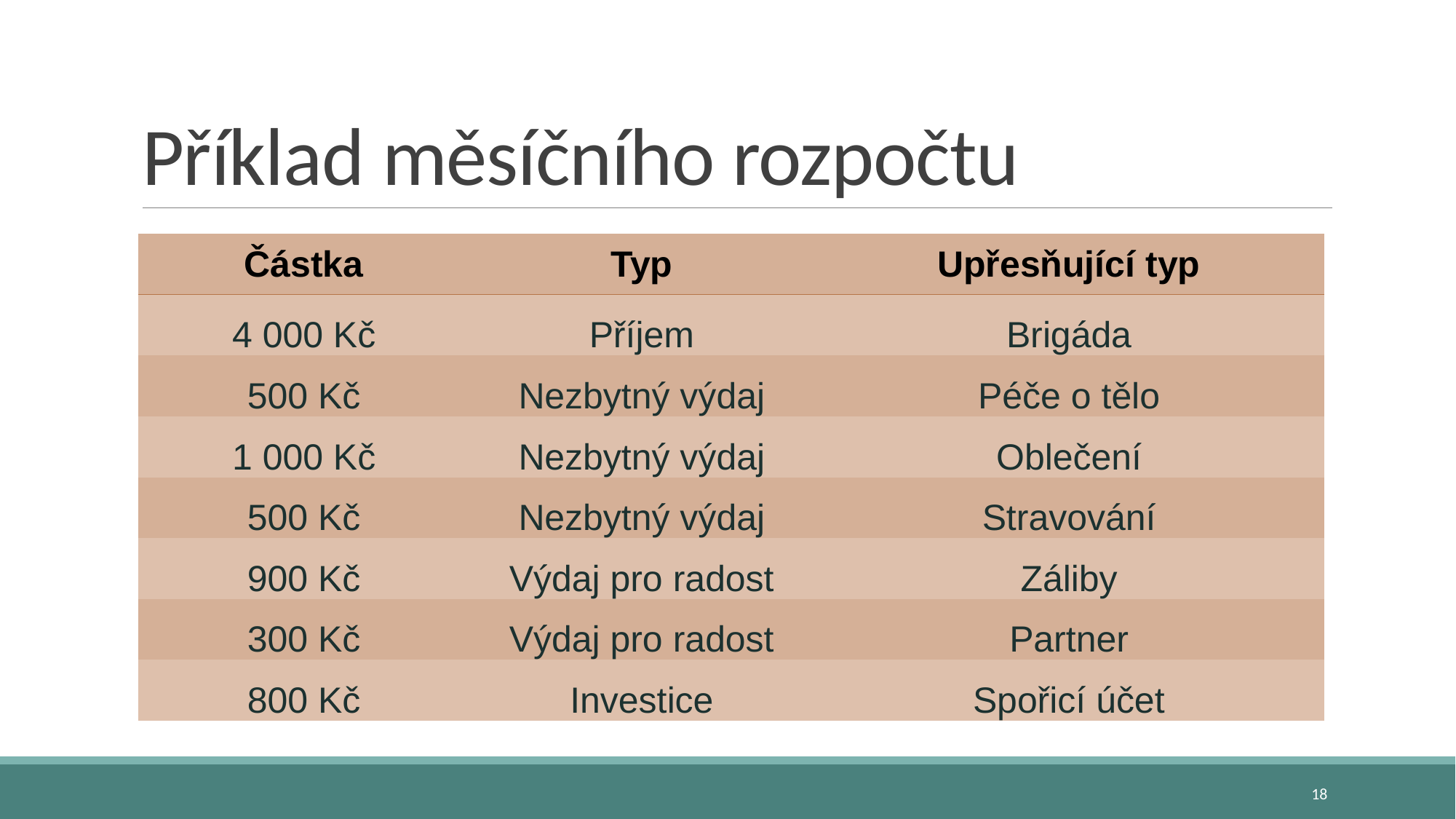

# Příklad měsíčního rozpočtu
| Částka | Typ | Upřesňující typ |
| --- | --- | --- |
| 4 000 Kč | Příjem | Brigáda |
| 500 Kč | Nezbytný výdaj | Péče o tělo |
| 1 000 Kč | Nezbytný výdaj | Oblečení |
| 500 Kč | Nezbytný výdaj | Stravování |
| 900 Kč | Výdaj pro radost | Záliby |
| 300 Kč | Výdaj pro radost | Partner |
| 800 Kč | Investice | Spořicí účet |
18